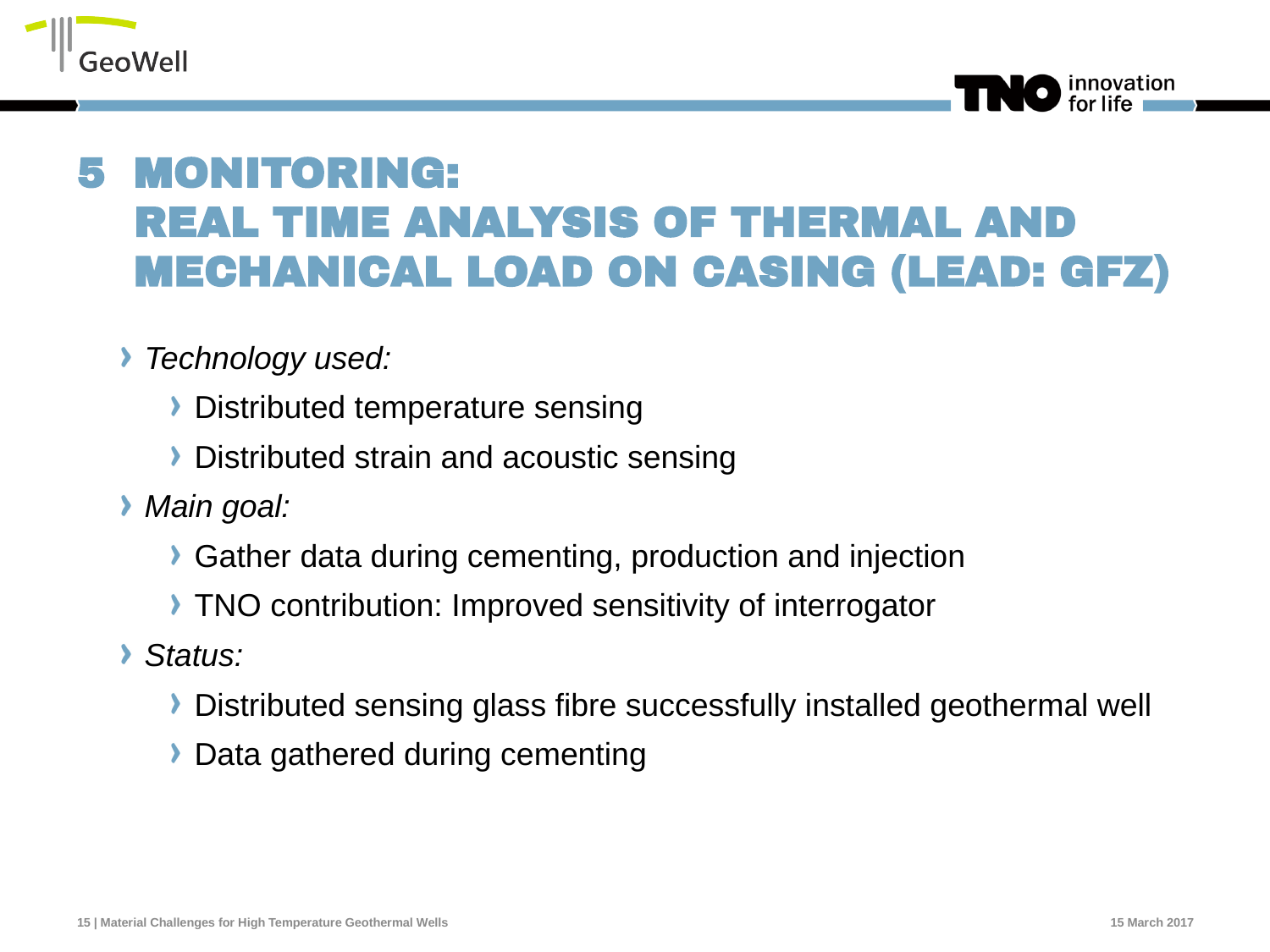

# 5  Monitoring: Real time analysis of thermal and mechanical load on casing (lead: GFZ)
Technology used:
Distributed temperature sensing
Distributed strain and acoustic sensing
Main goal:
Gather data during cementing, production and injection
TNO contribution: Improved sensitivity of interrogator
Status:
Distributed sensing glass fibre successfully installed geothermal well
Data gathered during cementing
15 | Material Challenges for High Temperature Geothermal Wells
15 March 2017